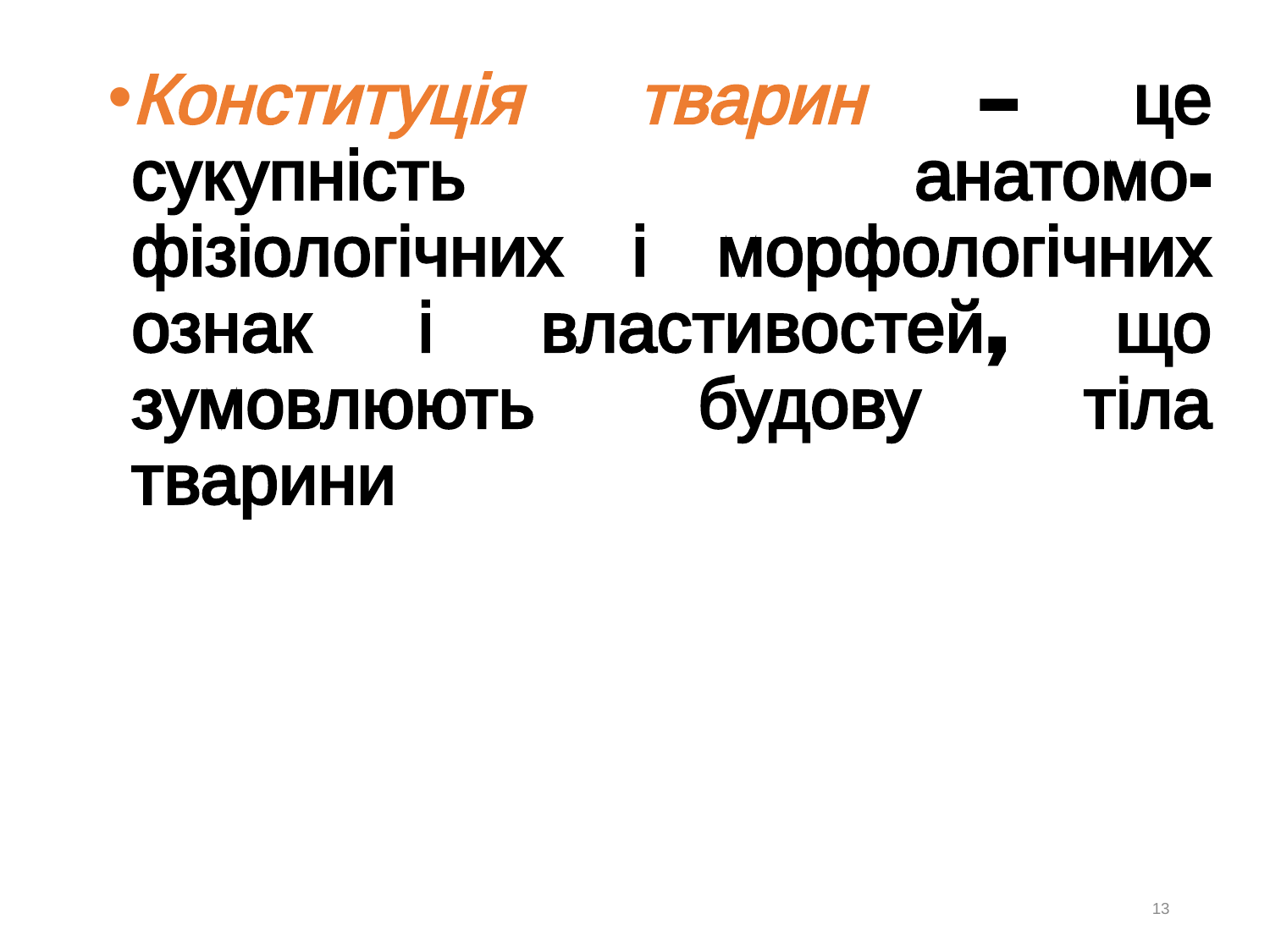

Конституція тварин – це сукупність анатомо-фізіологічних і морфологічних ознак і властивостей, що зумовлюють будову тіла тварини
13